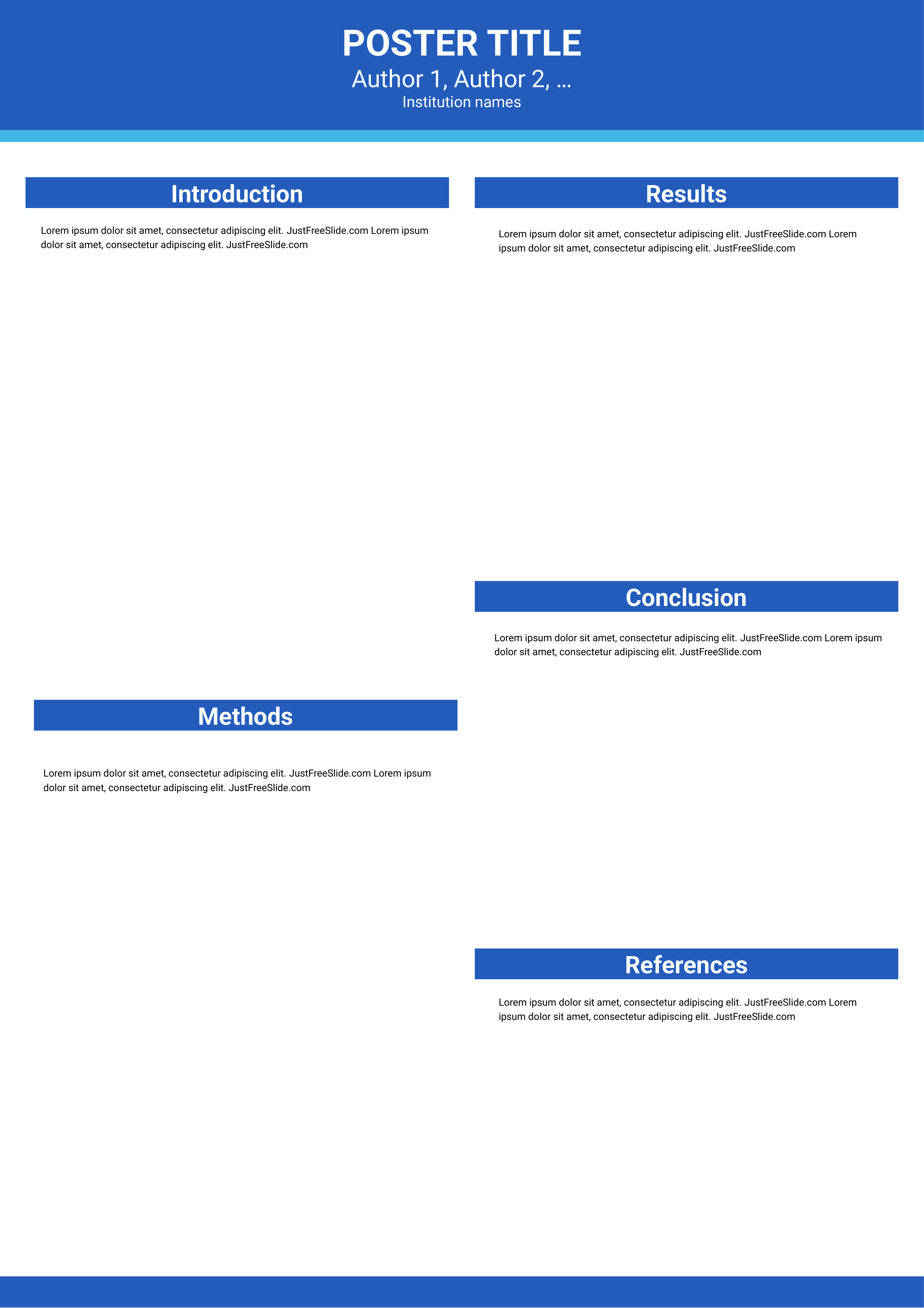

POSTER TITLE
Author 1, Author 2, …
Institution names

Introduction
Results
Lorem ipsum dolor sit amet, consectetur adipiscing elit. JustFreeSlide.com Lorem ipsum dolor sit amet, consectetur adipiscing elit. JustFreeSlide.com

Lorem ipsum dolor sit amet, consectetur adipiscing elit. JustFreeSlide.com Lorem ipsum dolor sit amet, consectetur adipiscing elit. JustFreeSlide.com

Conclusion
Lorem ipsum dolor sit amet, consectetur adipiscing elit. JustFreeSlide.com Lorem ipsum dolor sit amet, consectetur adipiscing elit. JustFreeSlide.com

Methods
Lorem ipsum dolor sit amet, consectetur adipiscing elit. JustFreeSlide.com Lorem ipsum dolor sit amet, consectetur adipiscing elit. JustFreeSlide.com

References
Lorem ipsum dolor sit amet, consectetur adipiscing elit. JustFreeSlide.com Lorem ipsum dolor sit amet, consectetur adipiscing elit. JustFreeSlide.com